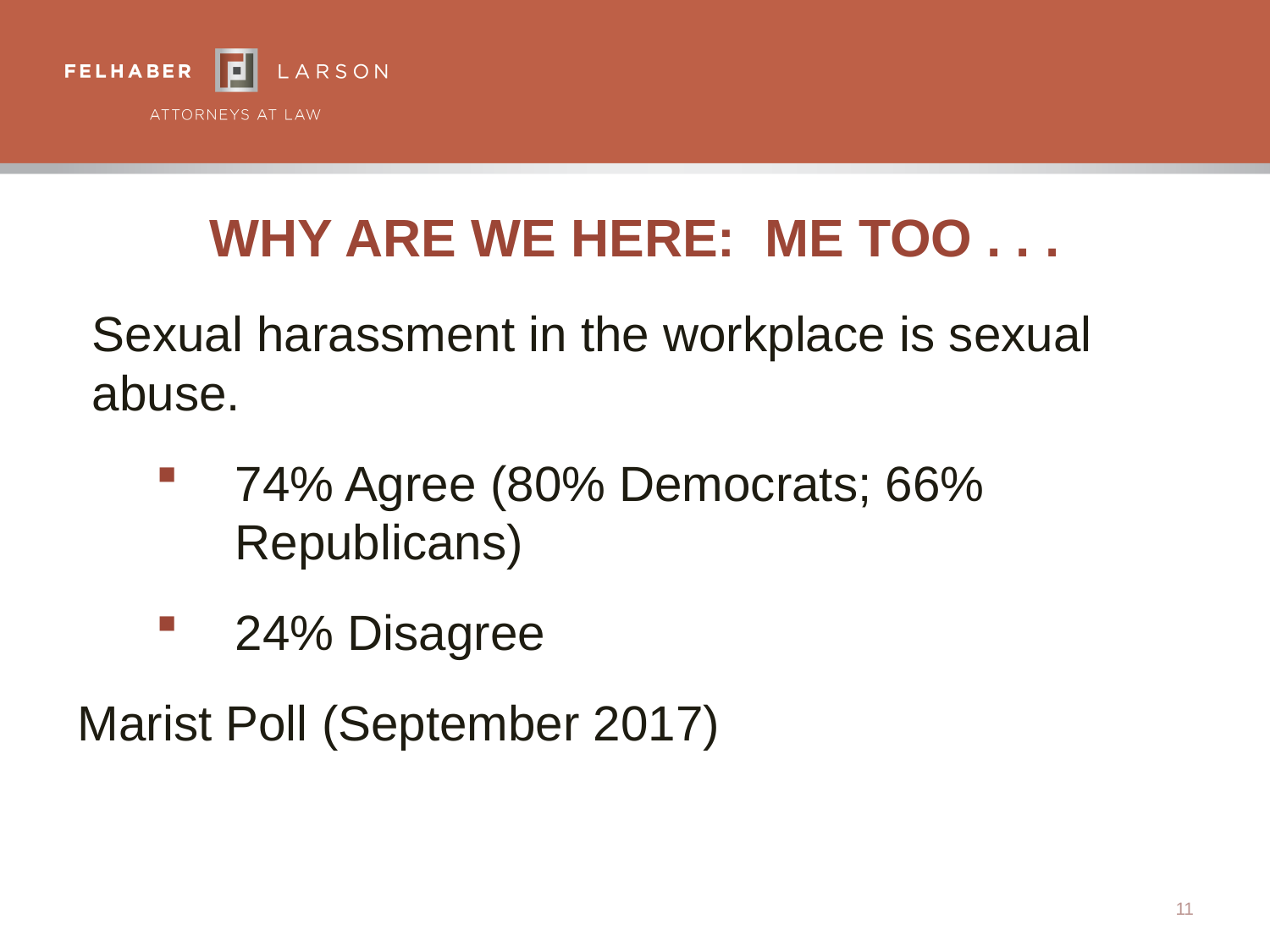

# Why Are We Here:  Me Too . . .
Sexual harassment in the workplace is sexual abuse.
74% Agree (80% Democrats; 66% Republicans)
24% Disagree
Marist Poll (September 2017)
11